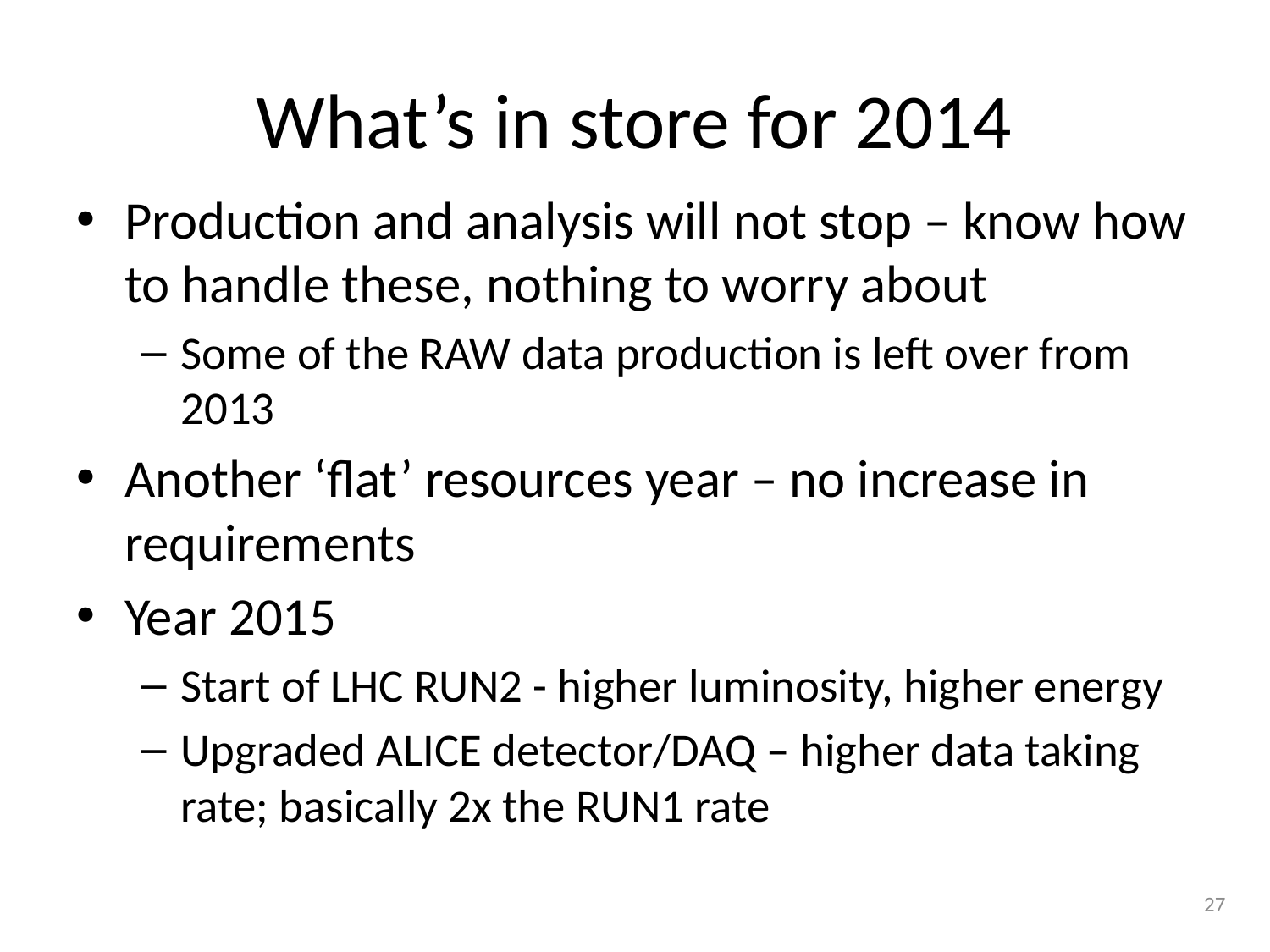

# What’s in store for 2014
Production and analysis will not stop – know how to handle these, nothing to worry about
Some of the RAW data production is left over from 2013
Another ‘flat’ resources year – no increase in requirements
Year 2015
Start of LHC RUN2 - higher luminosity, higher energy
Upgraded ALICE detector/DAQ – higher data taking rate; basically 2x the RUN1 rate

27